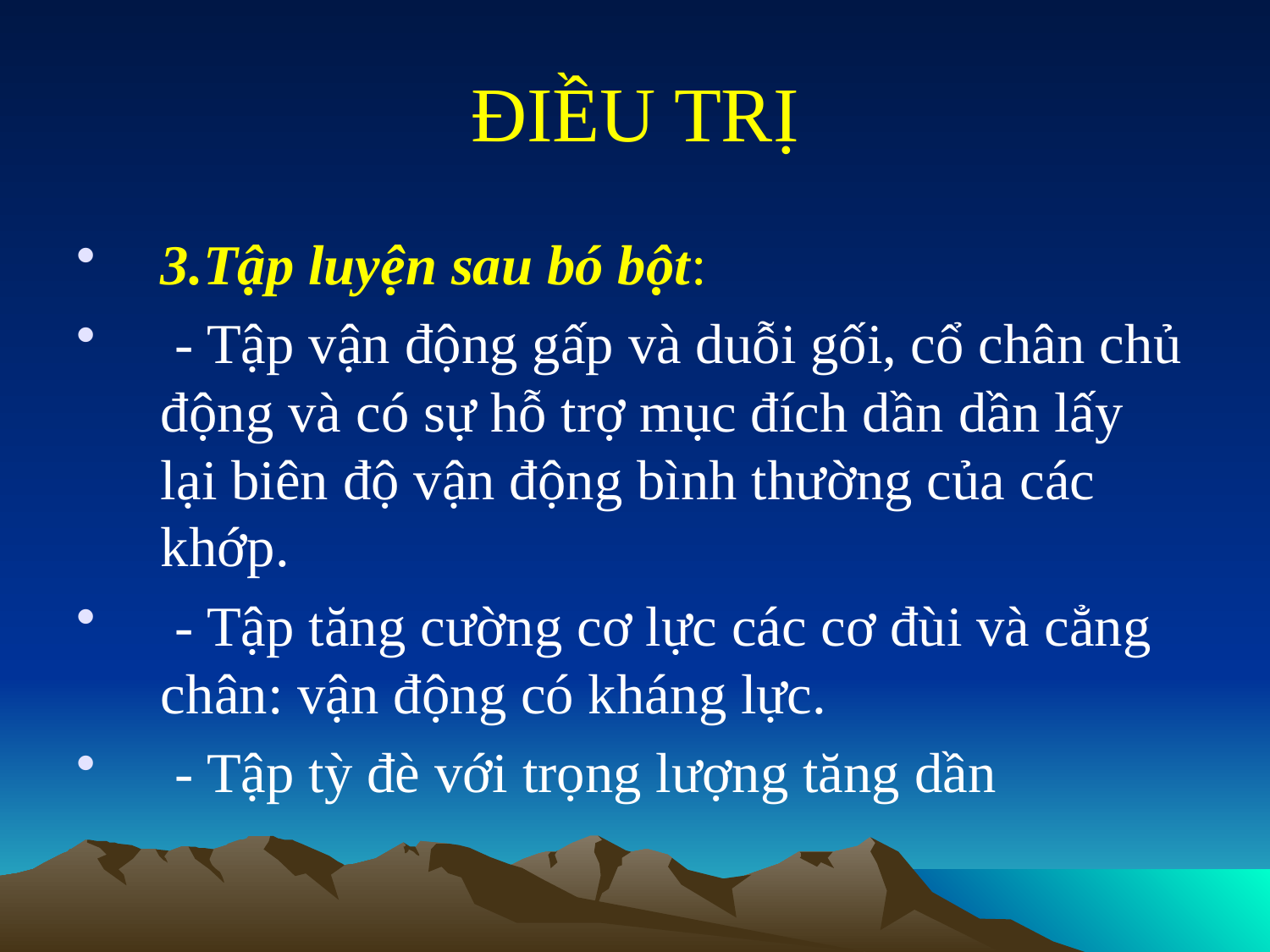

# ĐIỀU TRỊ
3.Tập luyện sau bó bột:
 - Tập vận động gấp và duỗi gối, cổ chân chủ động và có sự hỗ trợ mục đích dần dần lấy lại biên độ vận động bình thường của các khớp.
 - Tập tăng cường cơ lực các cơ đùi và cẳng chân: vận động có kháng lực.
 - Tập tỳ đè với trọng lượng tăng dần